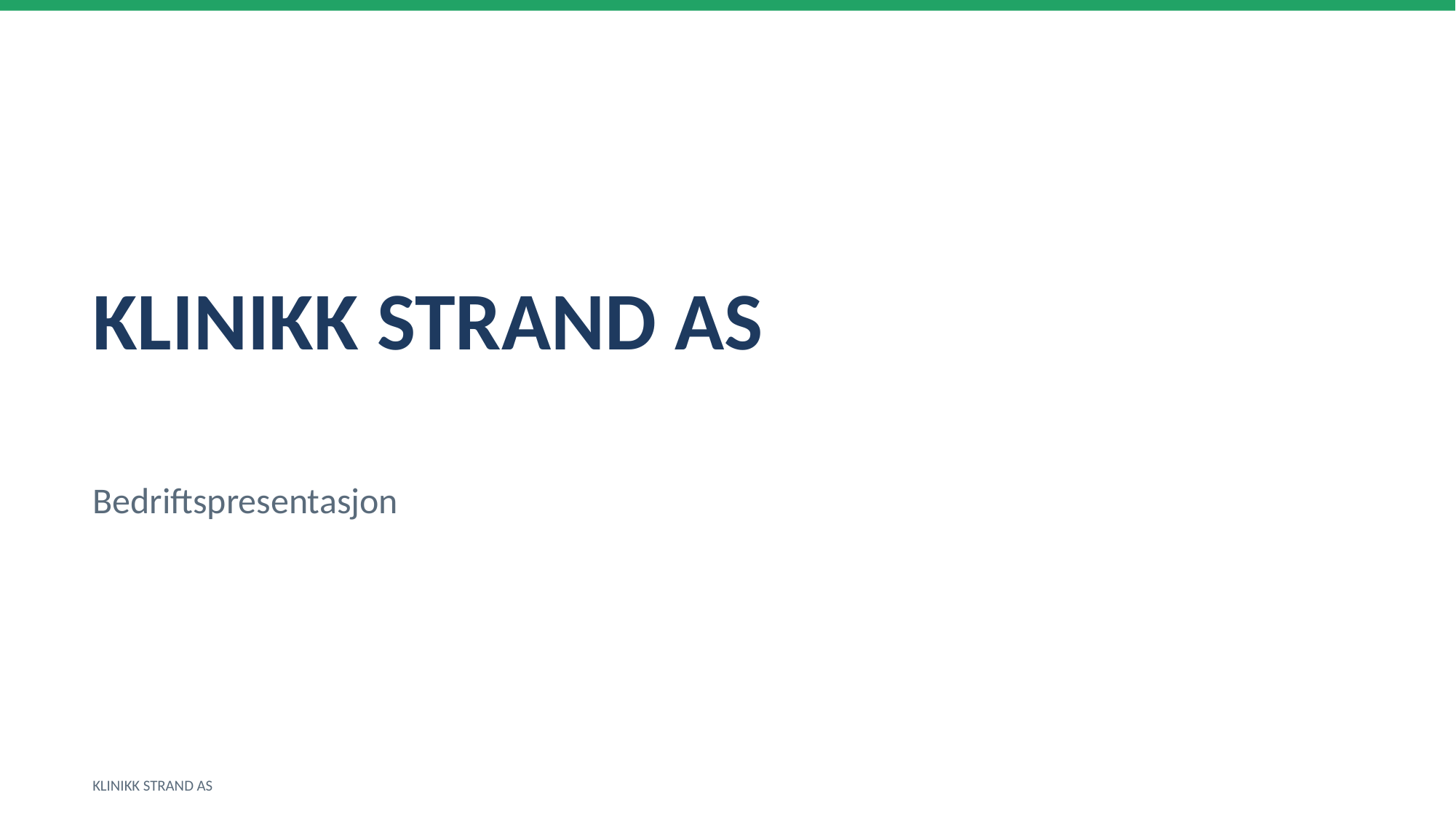

KLINIKK STRAND AS
Bedriftspresentasjon
KLINIKK STRAND AS